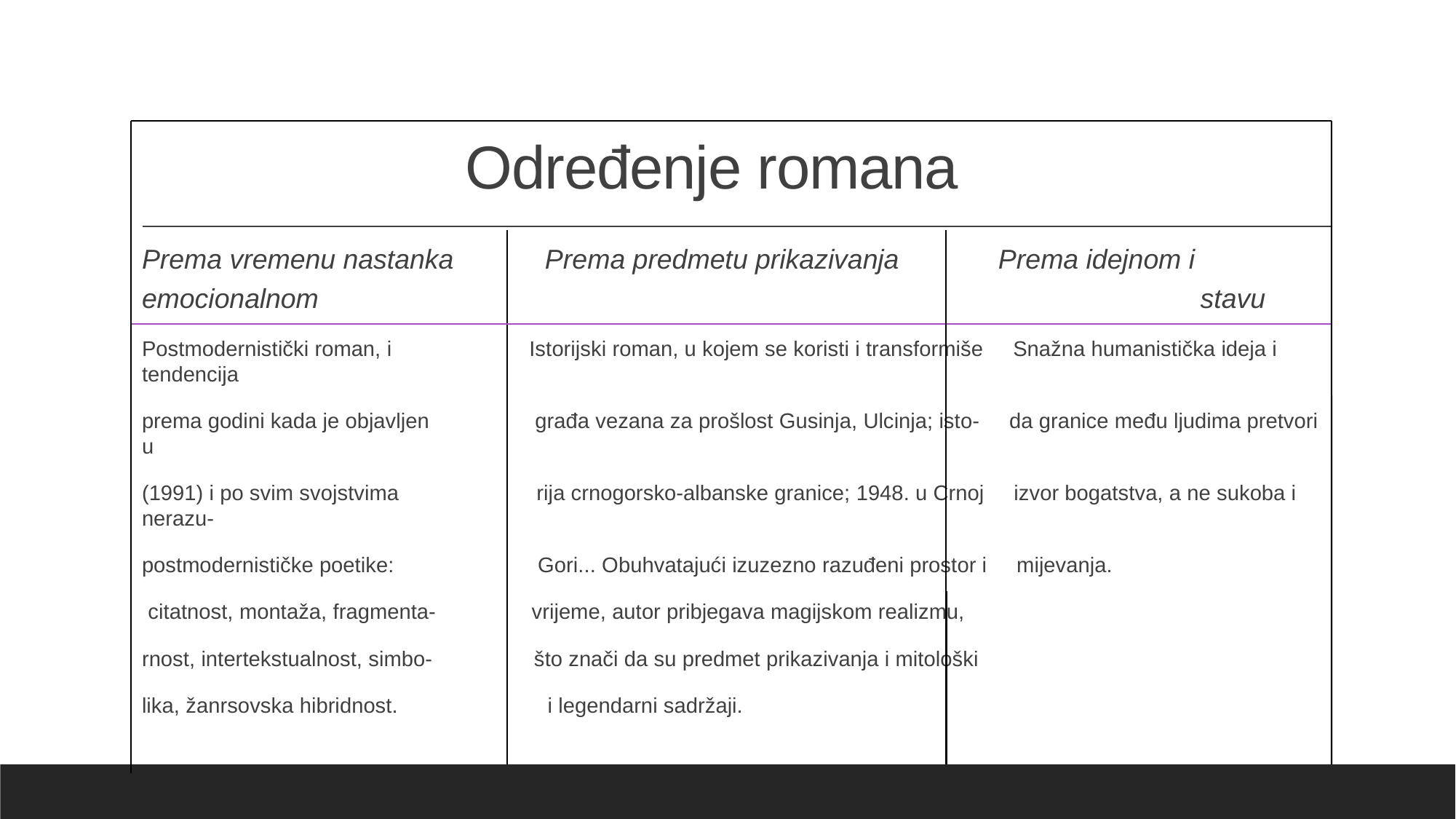

# Određenje romana
Prema vremenu nastanka            Prema predmetu prikazivanja             Prema idejnom i emocionalnom        							          stavu
Postmodernistički roman, i 	          Istorijski roman, u kojem se koristi i transformiše     Snažna humanistička ideja i tendencija
prema godini kada je objavljen	           građa vezana za prošlost Gusinja, Ulcinja; isto-     da granice među ljudima pretvori u
(1991) i po svim svojstvima                       rija crnogorsko-albanske granice; 1948. u Crnoj     izvor bogatstva, a ne sukoba i nerazu-
postmodernističke poetike:                        Gori... Obuhvatajući izuzezno razuđeni prostor i     mijevanja.
 citatnost, montaža, fragmenta-                vrijeme, autor pribjegava magijskom realizmu,
rnost, intertekstualnost, simbo-                 što znači da su predmet prikazivanja i mitološki
lika, žanrsovska hibridnost.                         i legendarni sadržaji.